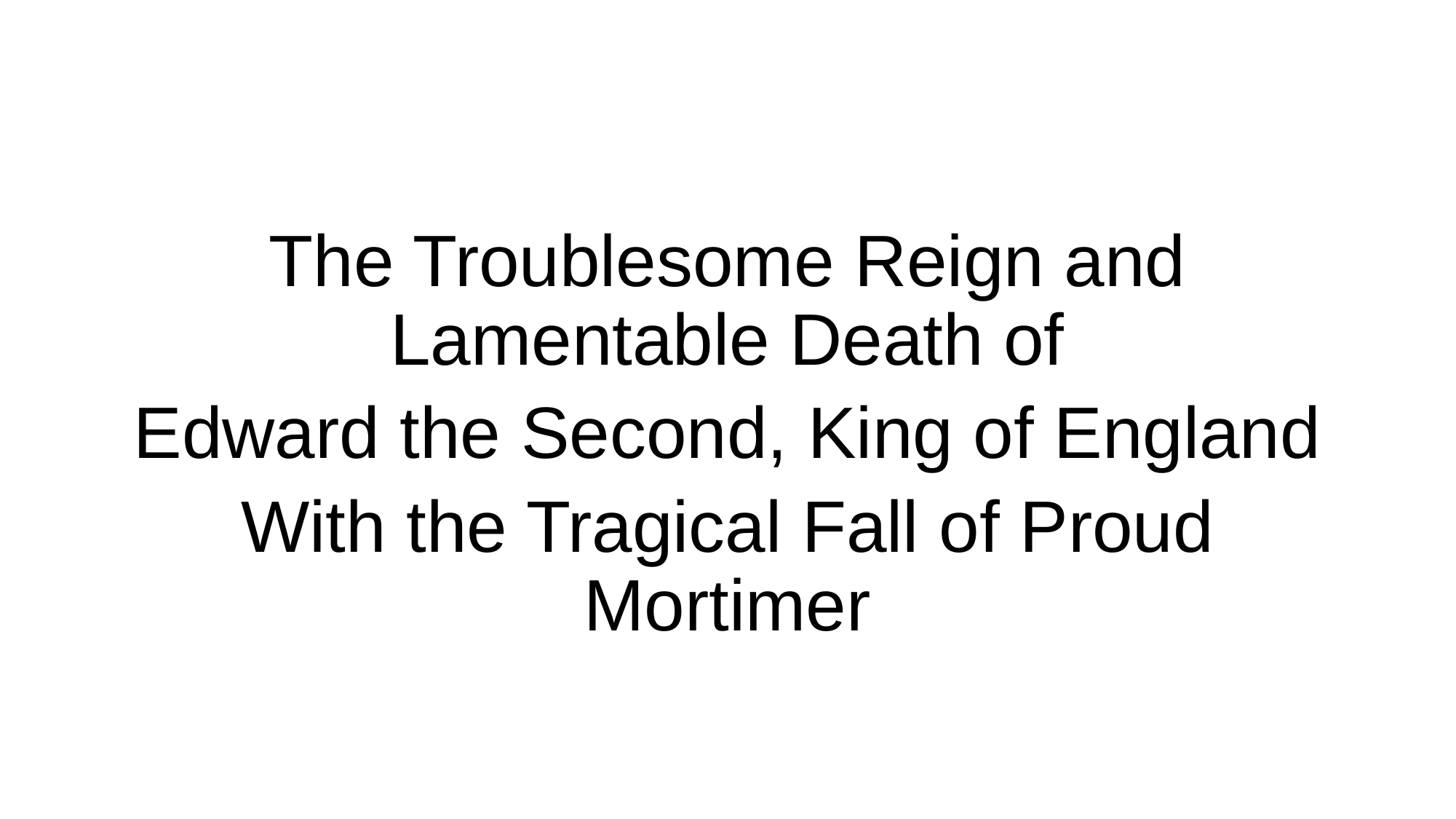

#
The Troublesome Reign and Lamentable Death of
Edward the Second, King of England
With the Tragical Fall of Proud Mortimer